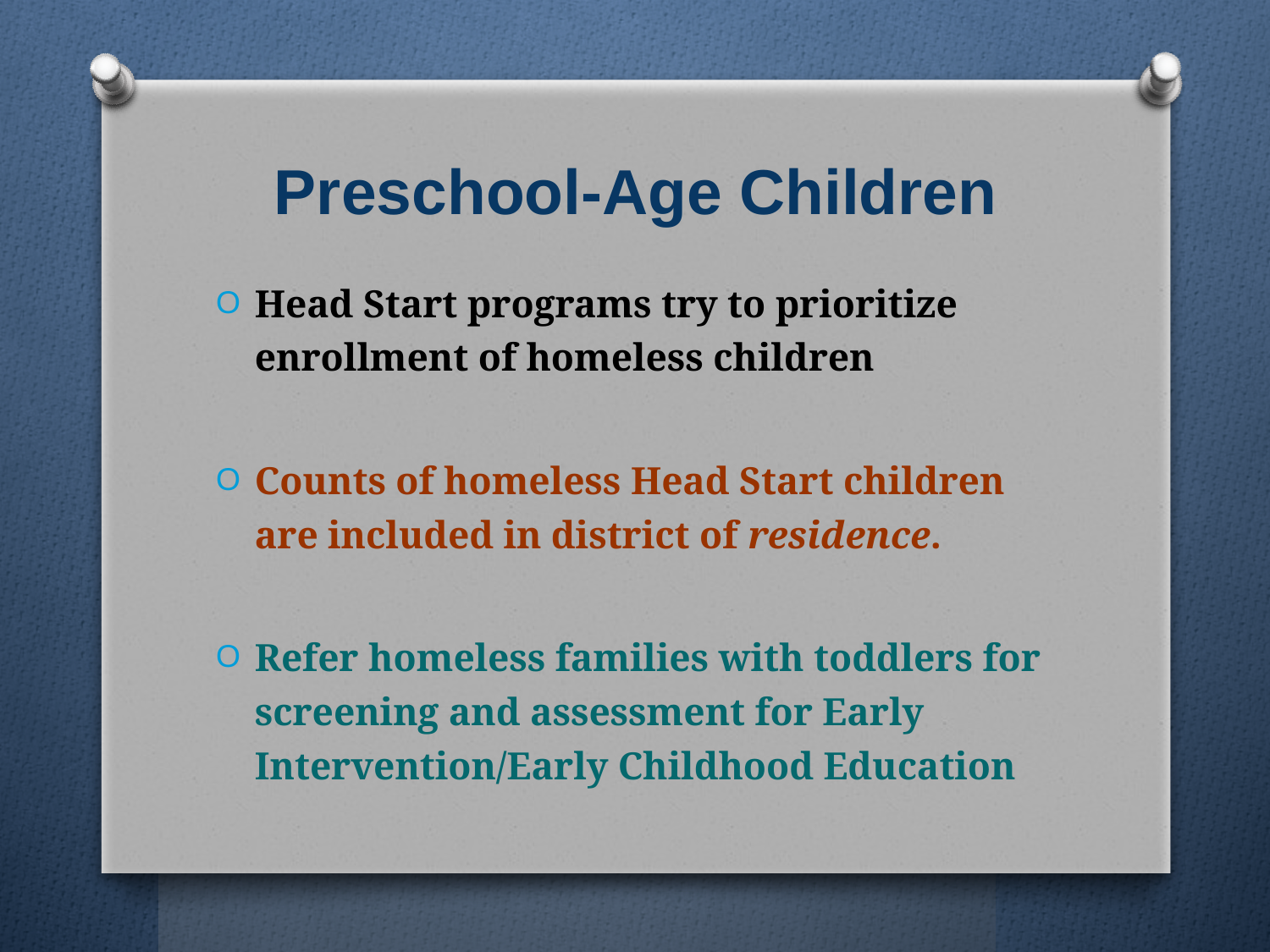

# Preschool-Age Children
Head Start programs try to prioritize enrollment of homeless children

Counts of homeless Head Start children are included in district of residence.

Refer homeless families with toddlers for screening and assessment for Early Intervention/Early Childhood Education